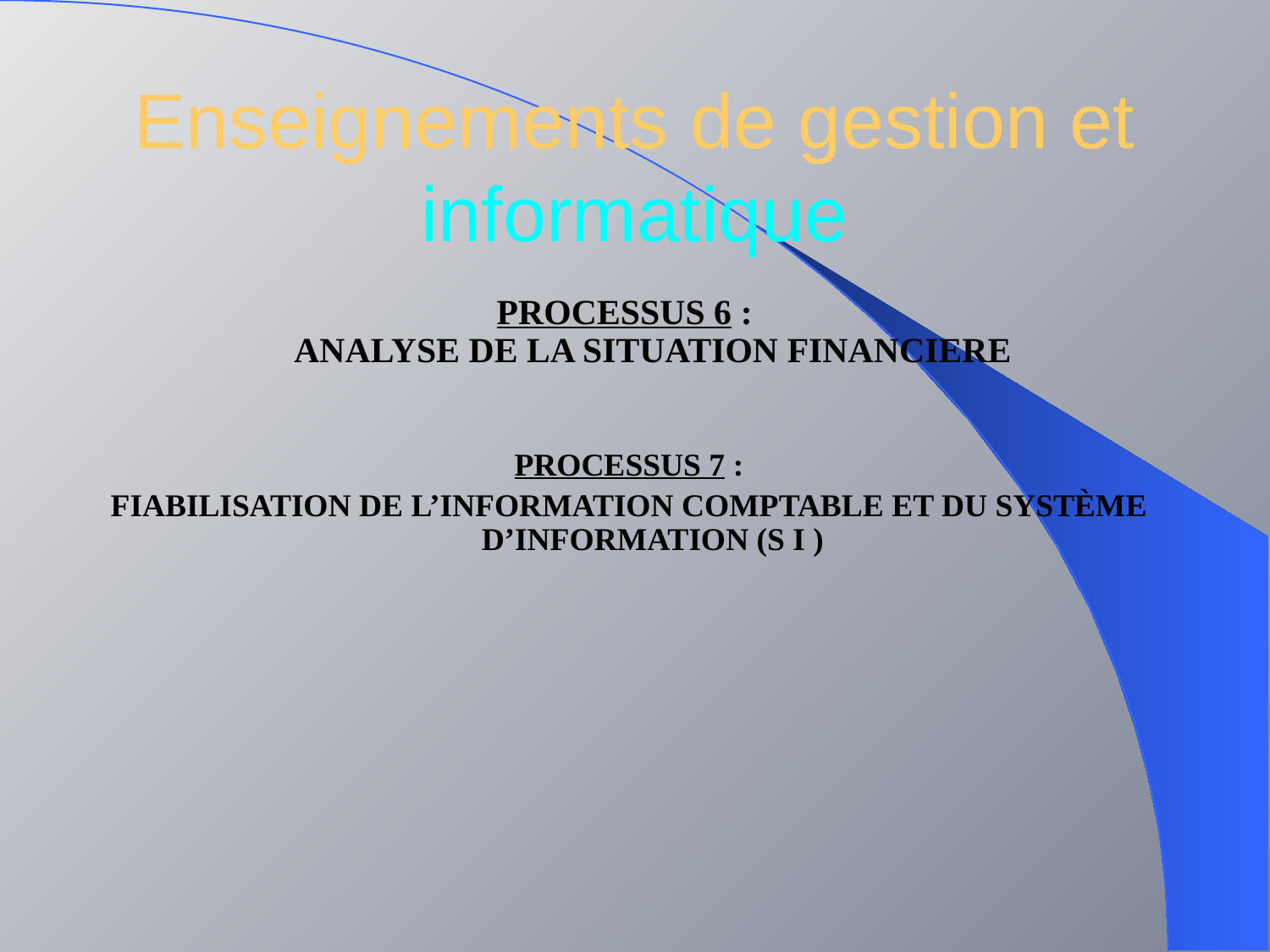

# Enseignements de gestion et informatique
PROCESSUS 6 :
ANALYSE DE LA SITUATION FINANCIERE

PROCESSUS 7 :
FIABILISATION DE L’INFORMATION COMPTABLE ET DU SYSTÈME D’INFORMATION (S I )